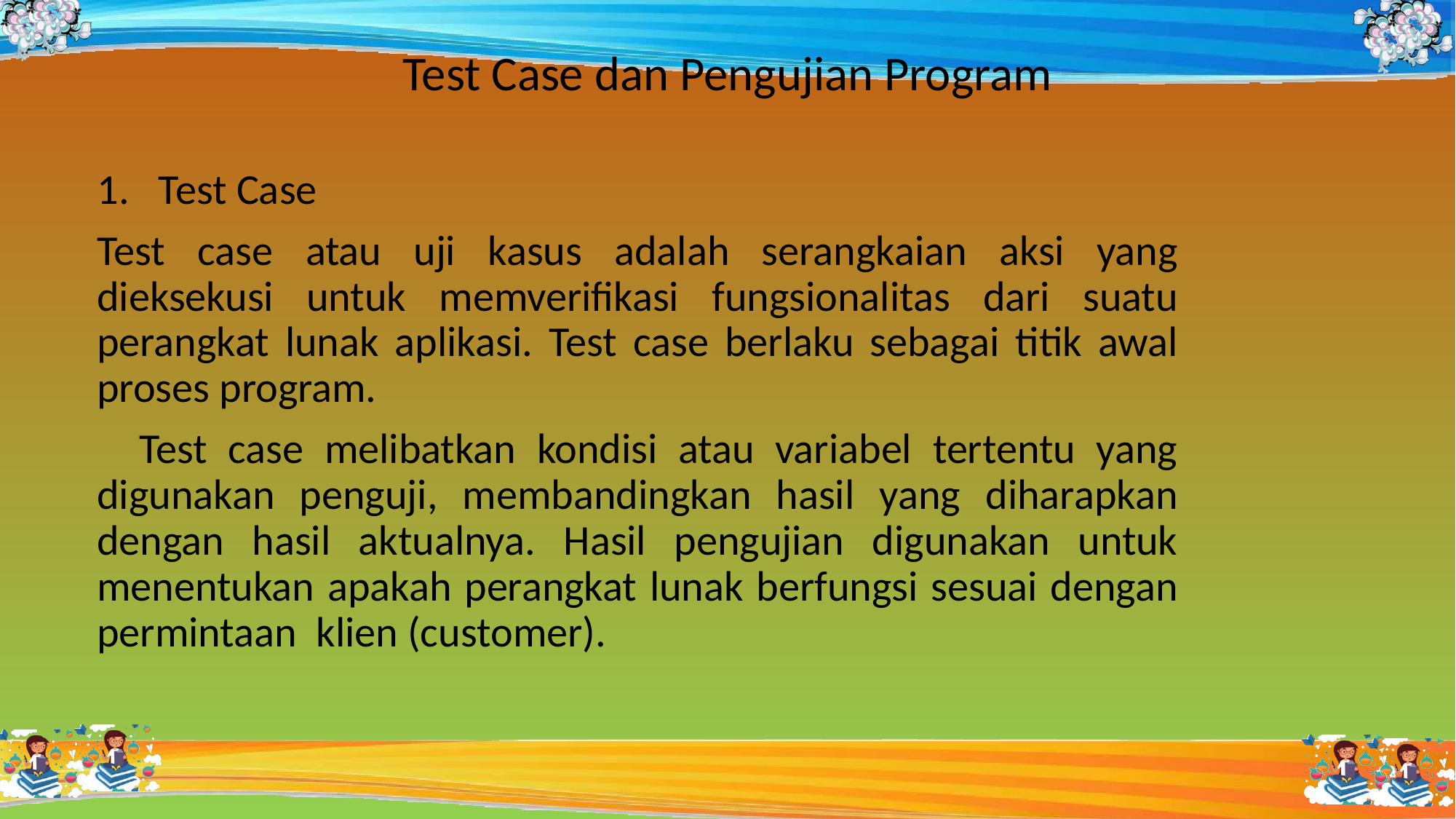

# Test Case dan Pengujian Program
Test Case
Test case atau uji kasus adalah serangkaian aksi yang dieksekusi untuk memverifikasi fungsionalitas dari suatu perangkat lunak aplikasi. Test case berlaku sebagai titik awal proses program.
  Test case melibatkan kondisi atau variabel tertentu yang digunakan penguji, membandingkan hasil yang diharapkan dengan hasil aktualnya. Hasil pengujian digunakan untuk menentukan apakah perangkat lunak berfungsi sesuai dengan permintaan  klien (customer).